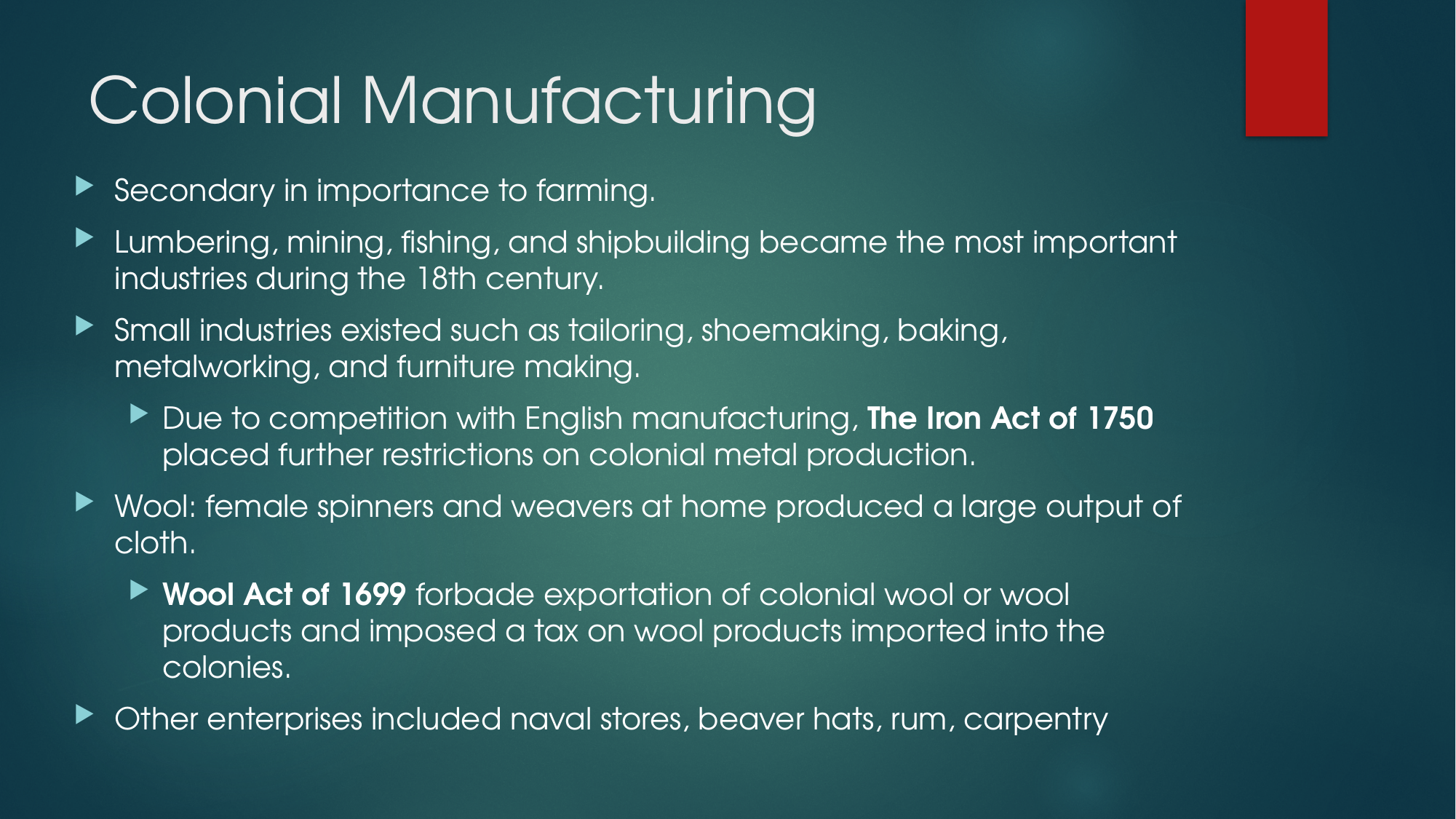

# Colonial Manufacturing
Secondary in importance to farming.
Lumbering, mining, fishing, and shipbuilding became the most important industries during the 18th century.
Small industries existed such as tailoring, shoemaking, baking, metalworking, and furniture making.
Due to competition with English manufacturing, The Iron Act of 1750 placed further restrictions on colonial metal production.
Wool: female spinners and weavers at home produced a large output of cloth.
Wool Act of 1699 forbade exportation of colonial wool or wool products and imposed a tax on wool products imported into the colonies.
Other enterprises included naval stores, beaver hats, rum, carpentry